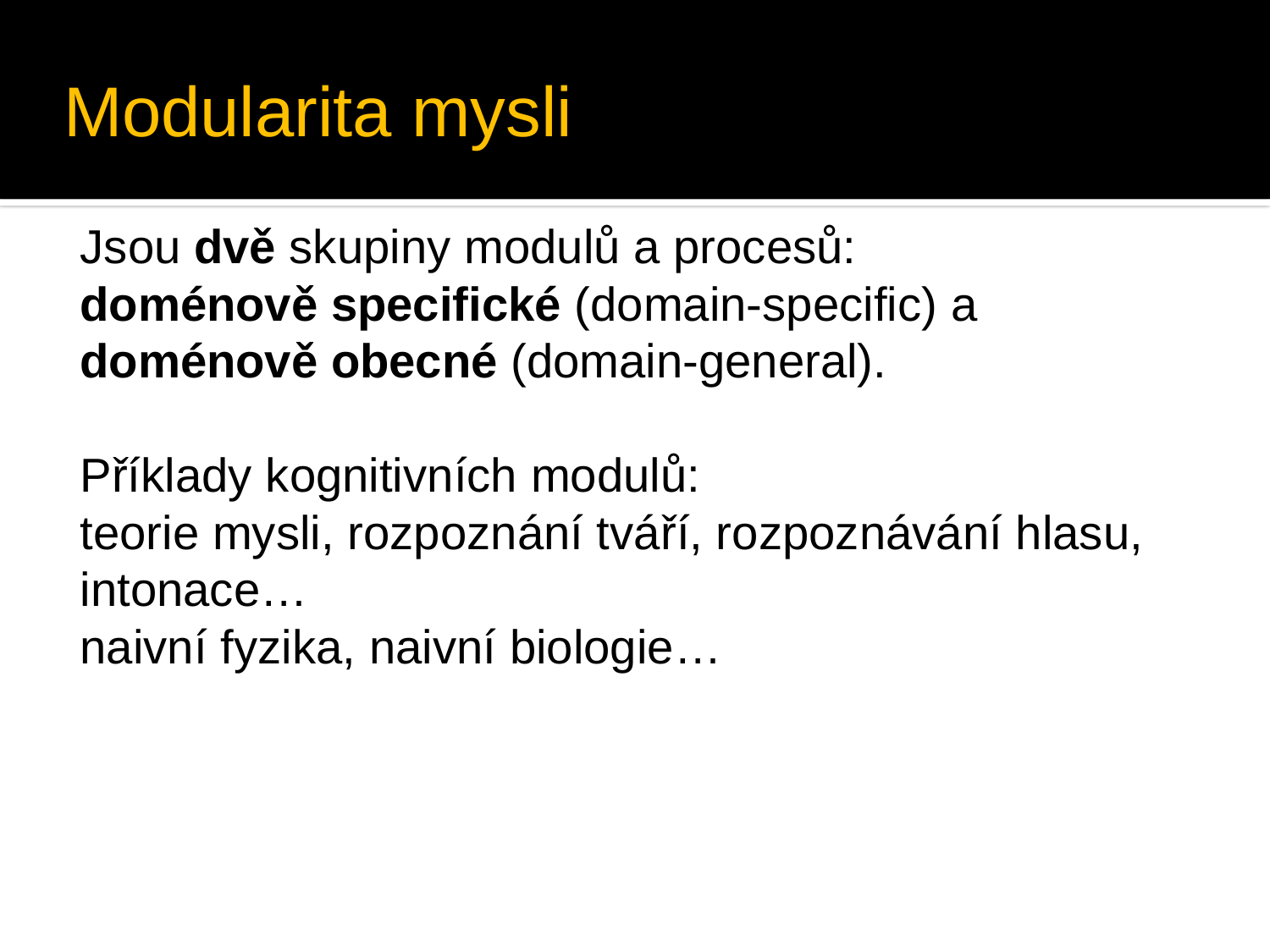

# Modularita mysli
Jsou dvě skupiny modulů a procesů:
doménově specifické (domain-specific) a doménově obecné (domain-general).

Příklady kognitivních modulů:
teorie mysli, rozpoznání tváří, rozpoznávání hlasu, intonace…
naivní fyzika, naivní biologie…